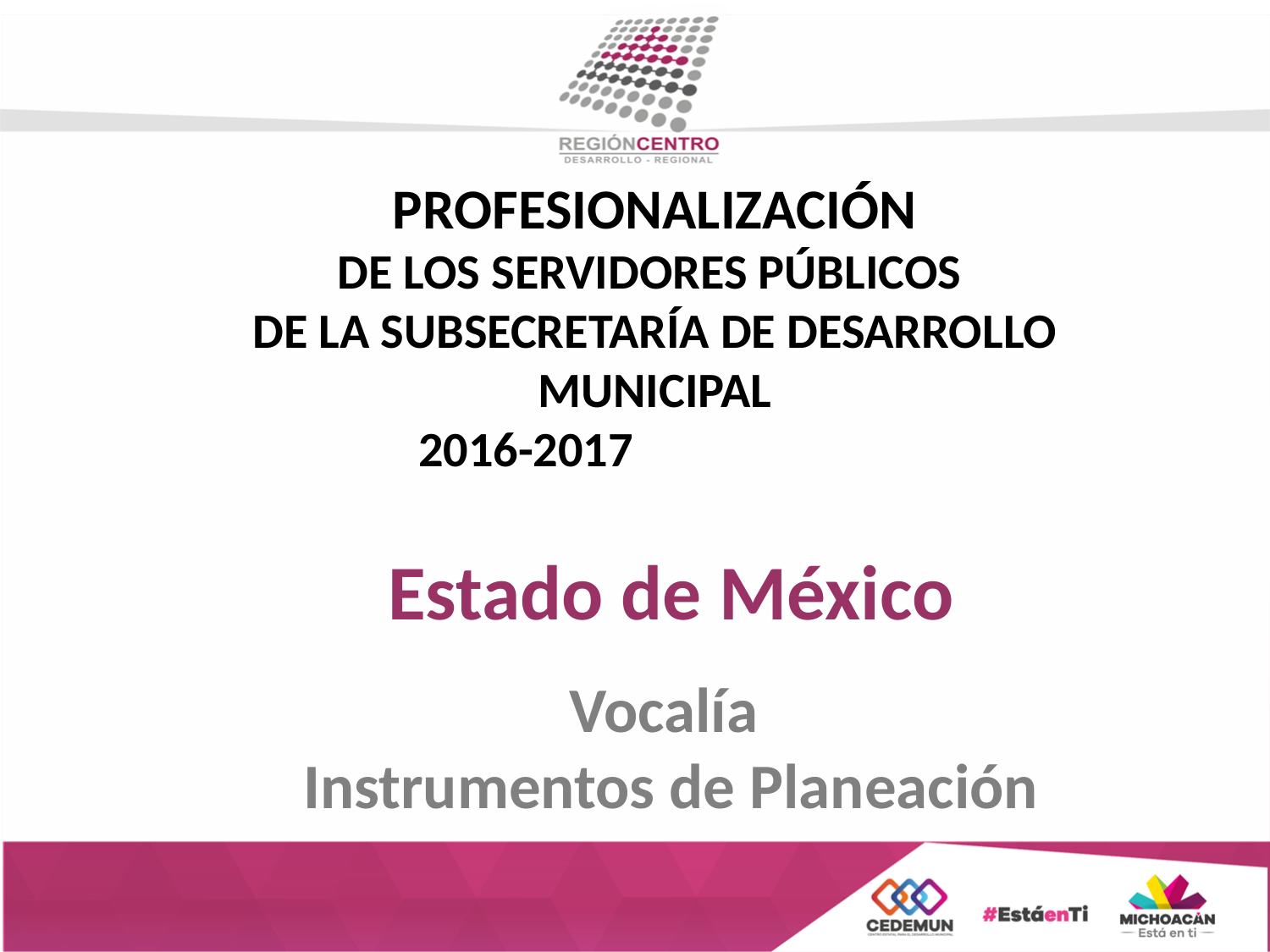

PROFESIONALIZACIÓN
DE LOS SERVIDORES PÚBLICOS
DE LA SUBSECRETARÍA DE DESARROLLO MUNICIPAL
2016-2017
Estado de México

Vocalía
Instrumentos de Planeación